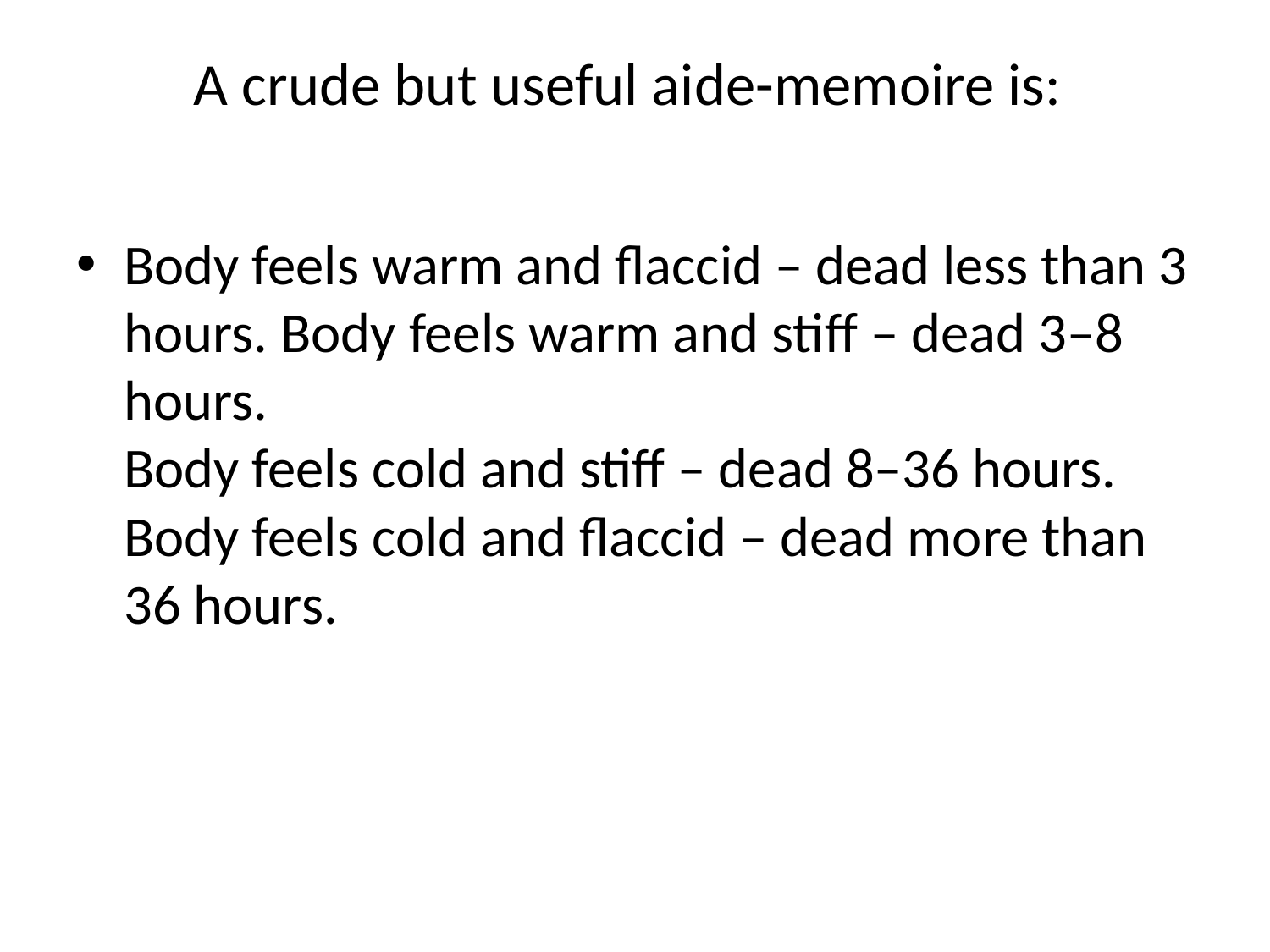

# A crude but useful aide-memoire is:
Body feels warm and flaccid – dead less than 3 hours. Body feels warm and stiff – dead 3–8 hours.
Body feels cold and stiff – dead 8–36 hours.
Body feels cold and flaccid – dead more than 36 hours.